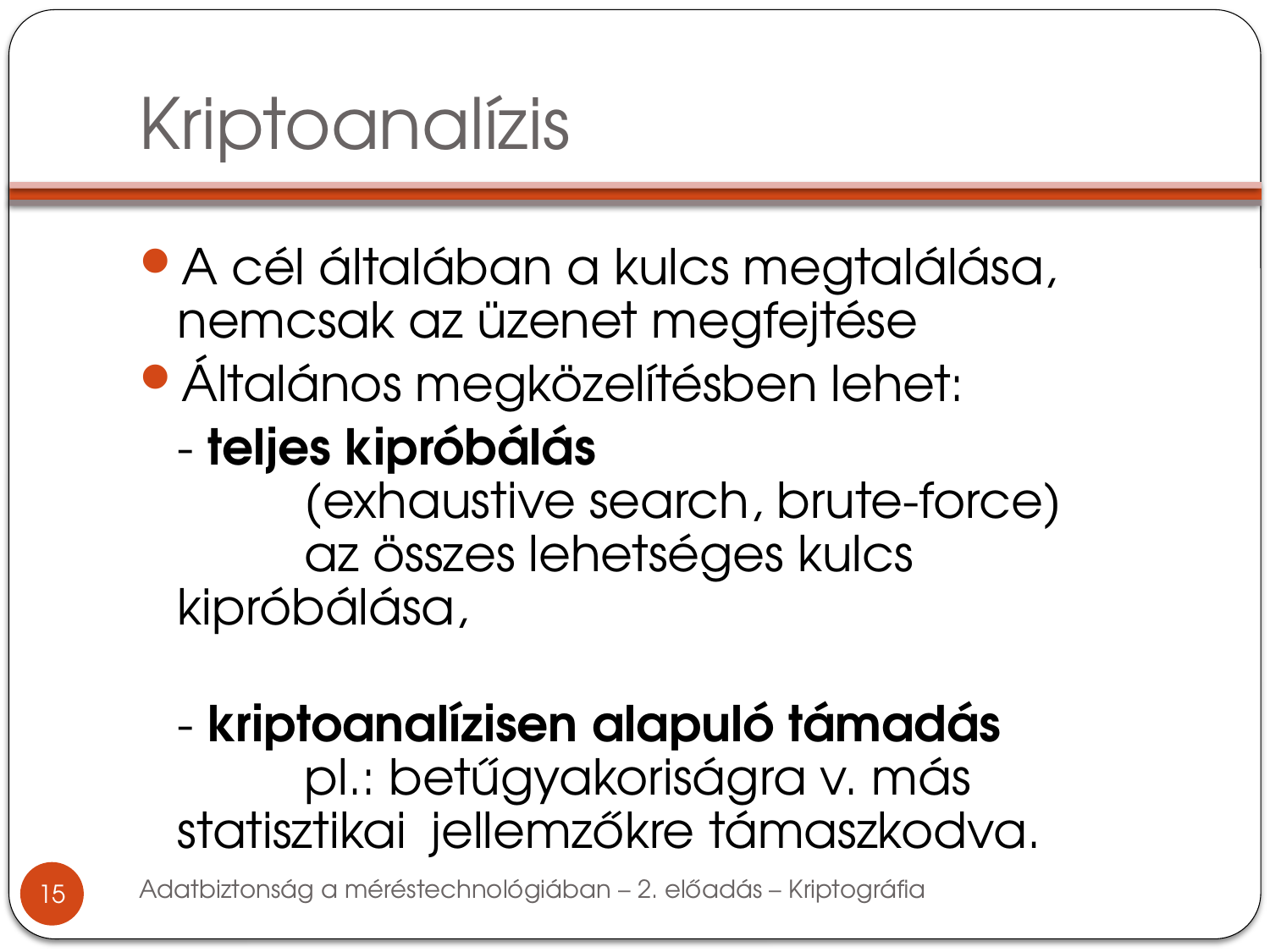

# Kriptoanalízis
A cél általában a kulcs megtalálása, nemcsak az üzenet megfejtése
Általános megközelítésben lehet:
	- teljes kipróbálás
    	(exhaustive search, brute-force)
    	az összes lehetséges kulcs kipróbálása,
- kriptoanalízisen alapuló támadás
	pl.: betűgyakoriságra v. más statisztikai 	jellemzőkre támaszkodva.
Adatbiztonság a méréstechnológiában – 2. előadás – Kriptográfia
15